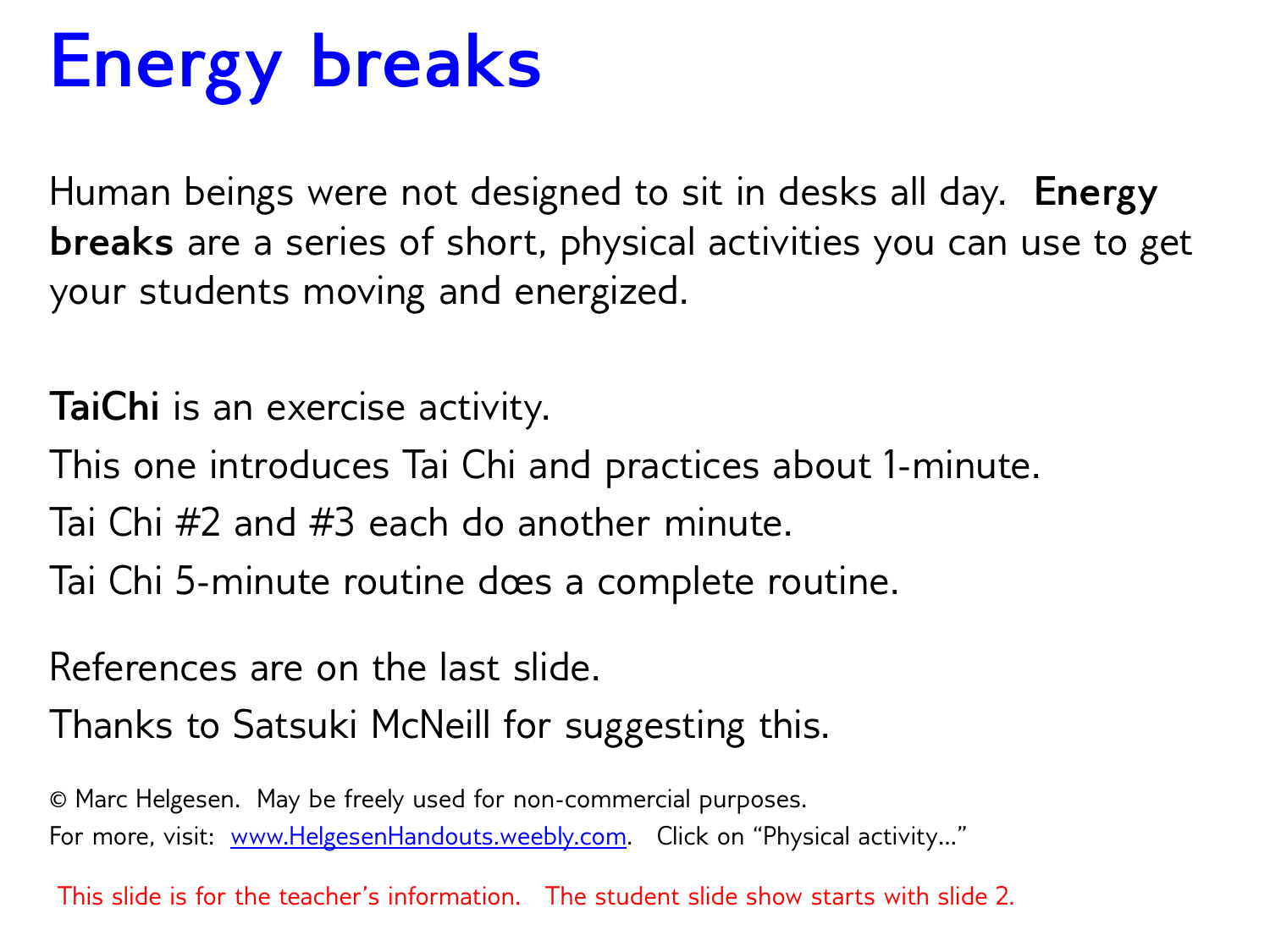

# Energy breaks
Human beings were not designed to sit in desks all day.  Energy breaks are a series of short, physical activities you can use to get your students moving and energized.

TaiChi is an exercise activity.
This one introduces Tai Chi and practices about 1-minute.
Tai Chi #2 and #3 each do another minute.
Tai Chi 5-minute routine does a complete routine.

References are on the last slide.
Thanks to Satsuki McNeill for suggesting this.

© Marc Helgesen.  May be freely used for non-commercial purposes.
For more, visit:  www.HelgesenHandouts.weebly.com.   Click on “Physical activity…”

 This slide is for the teacher’s information.   The student slide show starts with slide 2.